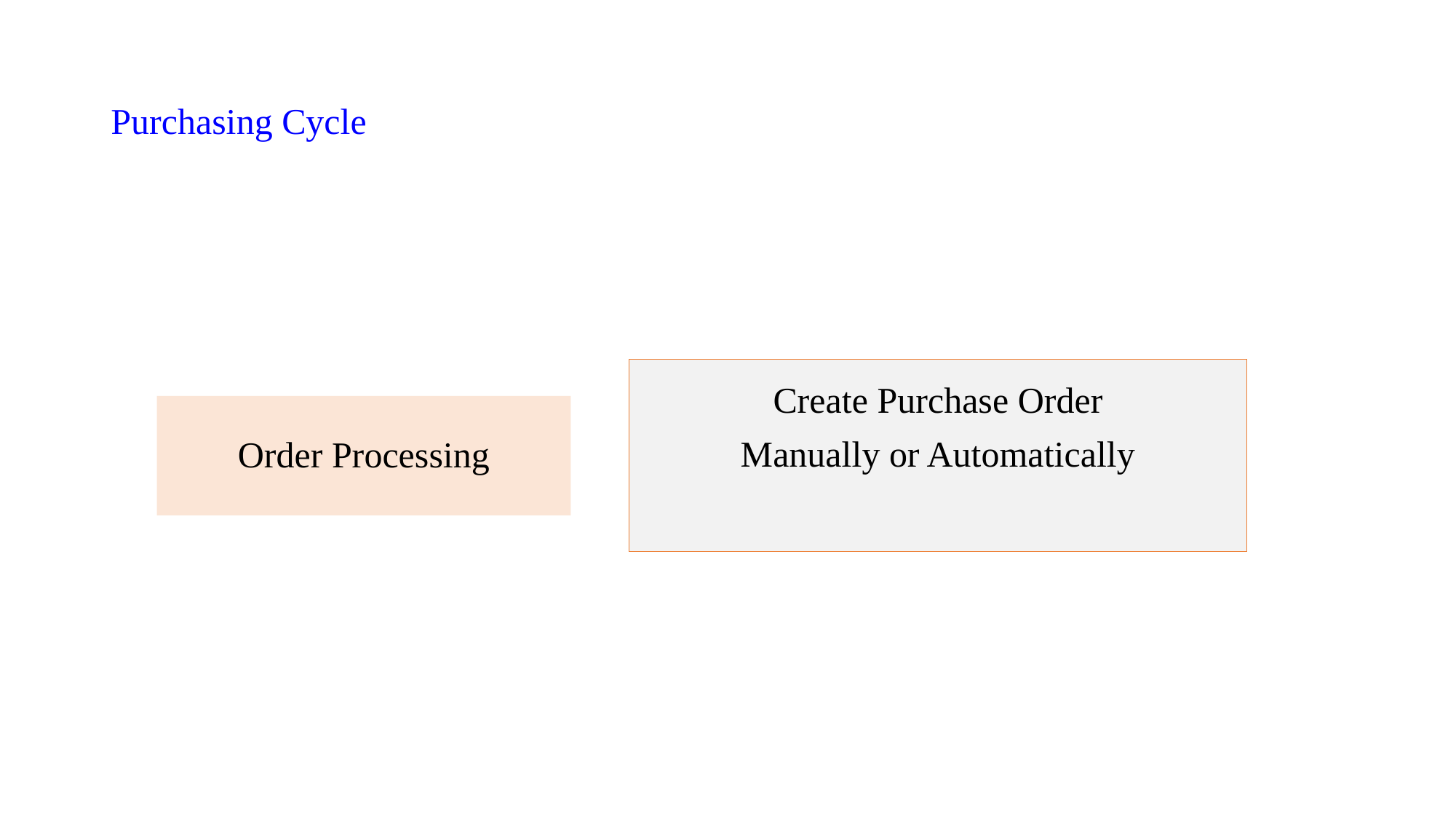

# Purchasing Cycle
Create Purchase Order
Manually or Automatically

Order Processing